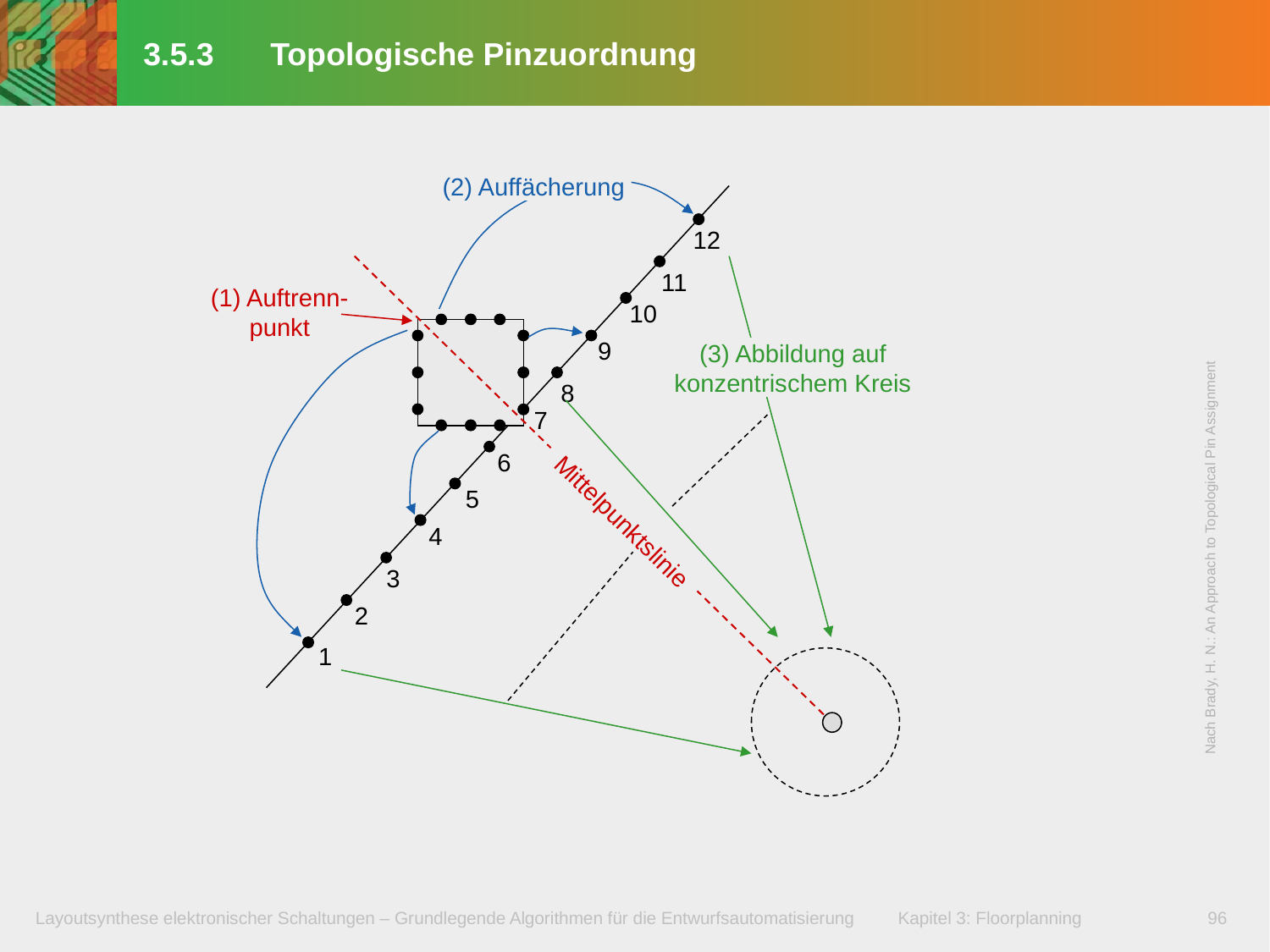

# 3.5.3	Topologische Pinzuordnung
(2) Auffächerung

12

11
(1) Auftrenn-punkt

10

9
(3) Abbildung auf
konzentrischem Kreis

8

7

6

5
Mittelpunktslinie

4
Nach Brady, H. N.: An Approach to Topological Pin Assignment

3

2

1